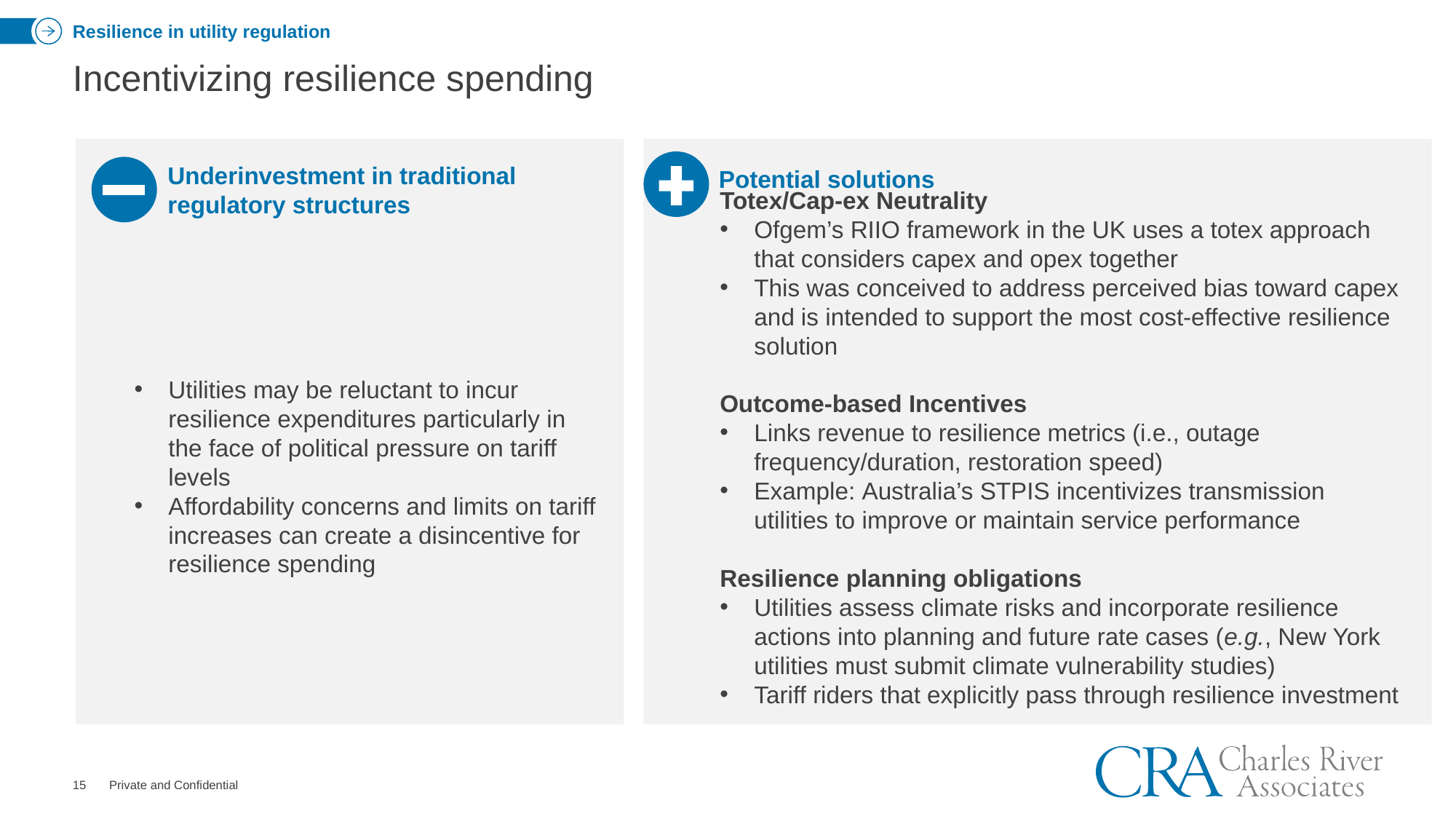

Resilience in utility regulation
# Incentivizing resilience spending

Underinvestment in traditional regulatory structures

Potential solutions
Totex/Cap-ex Neutrality
Ofgem’s RIIO framework in the UK uses a totex approach that considers capex and opex together
This was conceived to address perceived bias toward capex and is intended to support the most cost-effective resilience solution

Outcome-based Incentives
Links revenue to resilience metrics (i.e., outage frequency/duration, restoration speed)
Example: Australia’s STPIS incentivizes transmission utilities to improve or maintain service performance

Resilience planning obligations
Utilities assess climate risks and incorporate resilience actions into planning and future rate cases (e.g., New York utilities must submit climate vulnerability studies)
Tariff riders that explicitly pass through resilience investment

Utilities may be reluctant to incur resilience expenditures particularly in the face of political pressure on tariff levels
Affordability concerns and limits on tariff increases can create a disincentive for resilience spending
15